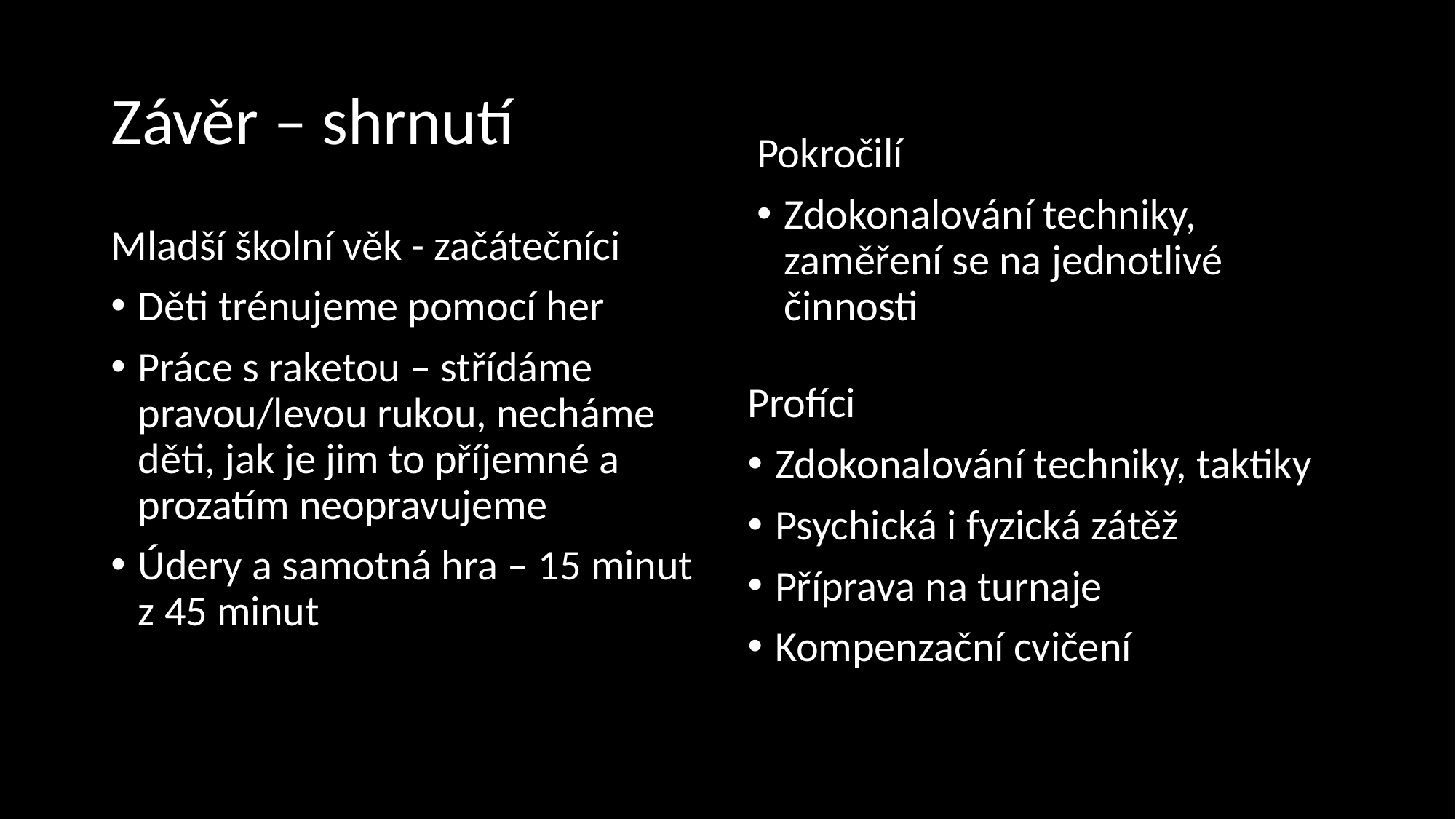

# Závěr – shrnutí
Pokročilí
Zdokonalování techniky, zaměření se na jednotlivé činnosti

Mladší školní věk - začátečníci
Děti trénujeme pomocí her
Práce s raketou – střídáme pravou/levou rukou, necháme děti, jak je jim to příjemné a prozatím neopravujeme
Údery a samotná hra – 15 minut z 45 minut
Profíci
Zdokonalování techniky, taktiky
Psychická i fyzická zátěž
Příprava na turnaje
Kompenzační cvičení